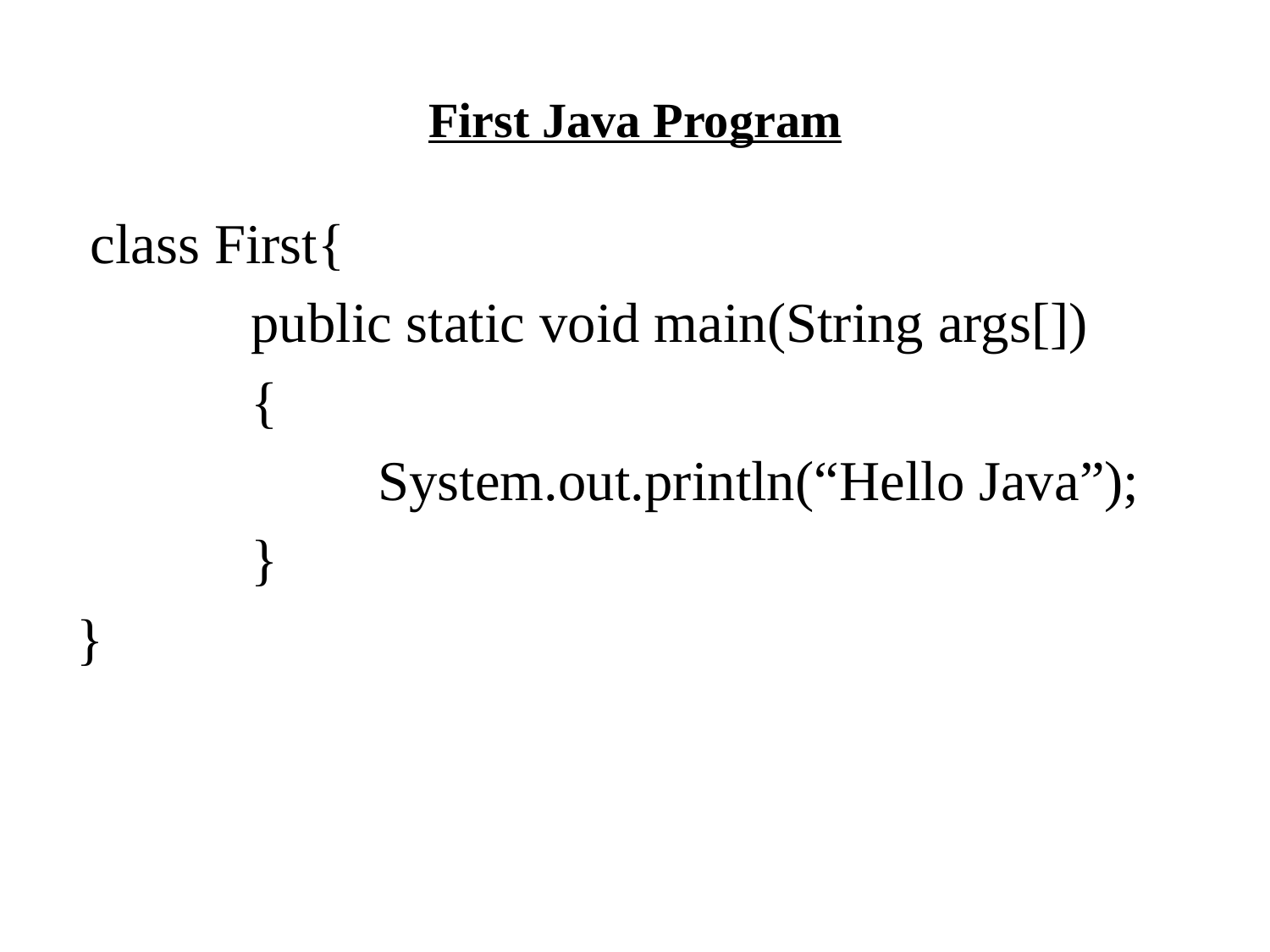

# First Java Program
 class First{
		public static void main(String args[])
		{
			System.out.println(“Hello Java”);
		}
}